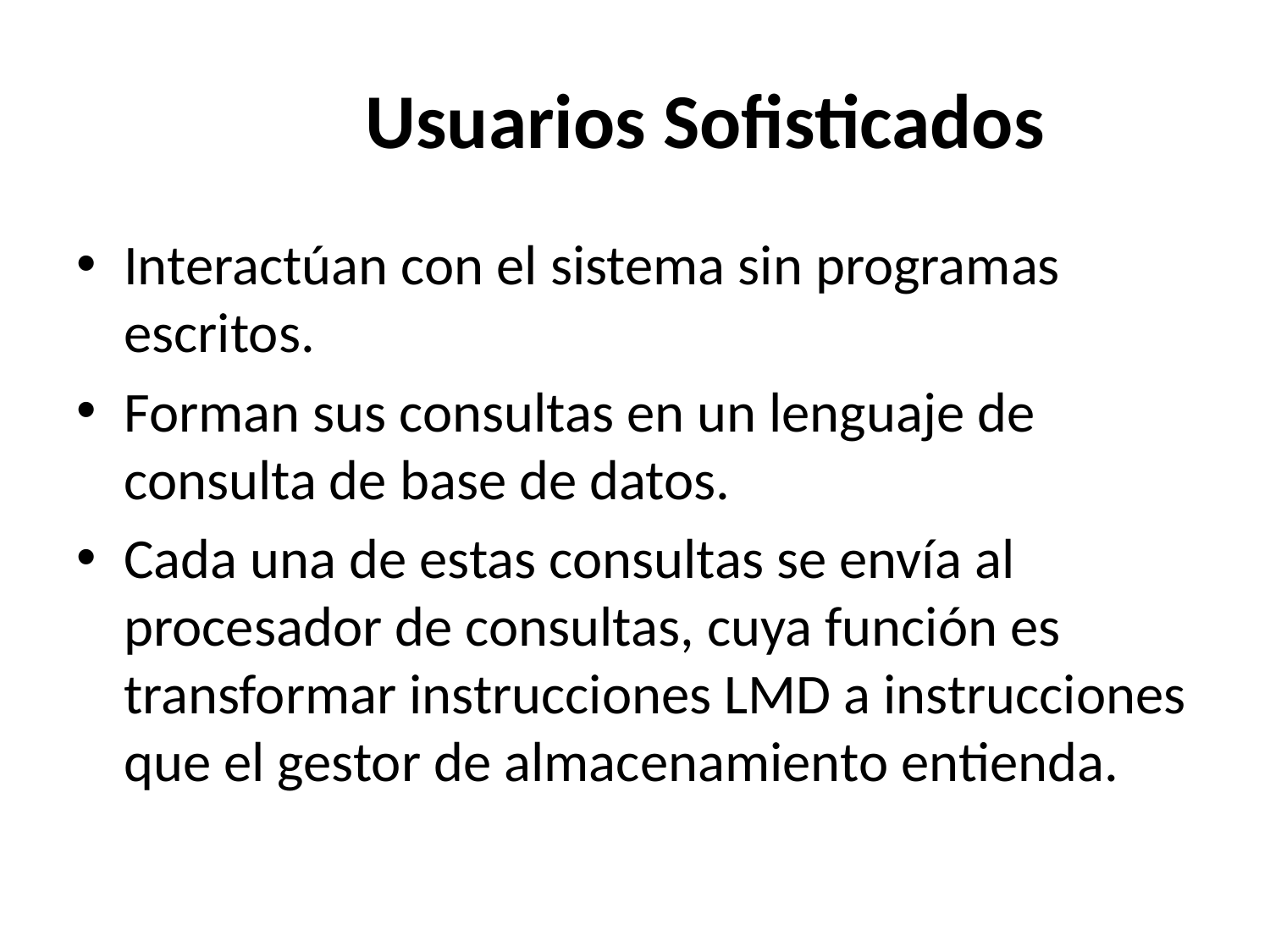

# Usuarios Sofisticados
Interactúan con el sistema sin programas escritos.
Forman sus consultas en un lenguaje de consulta de base de datos.
Cada una de estas consultas se envía al procesador de consultas, cuya función es transformar instrucciones LMD a instrucciones que el gestor de almacenamiento entienda.